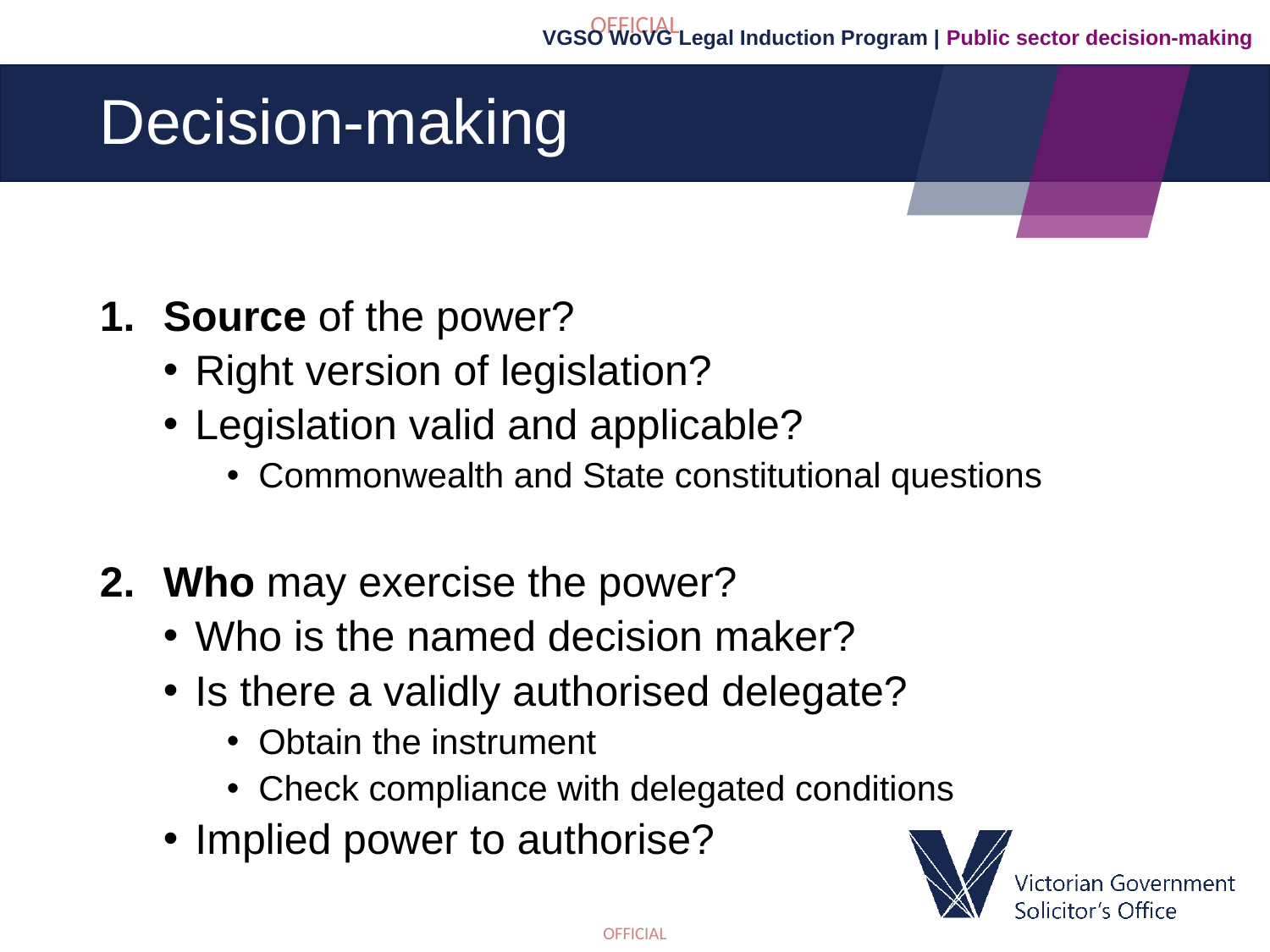

VGSO WoVG Legal Induction Program | Public sector decision-making
# Decision-making
Source of the power?
Right version of legislation?
Legislation valid and applicable?
Commonwealth and State constitutional questions

Who may exercise the power?
Who is the named decision maker?
Is there a validly authorised delegate?
Obtain the instrument
Check compliance with delegated conditions
Implied power to authorise?